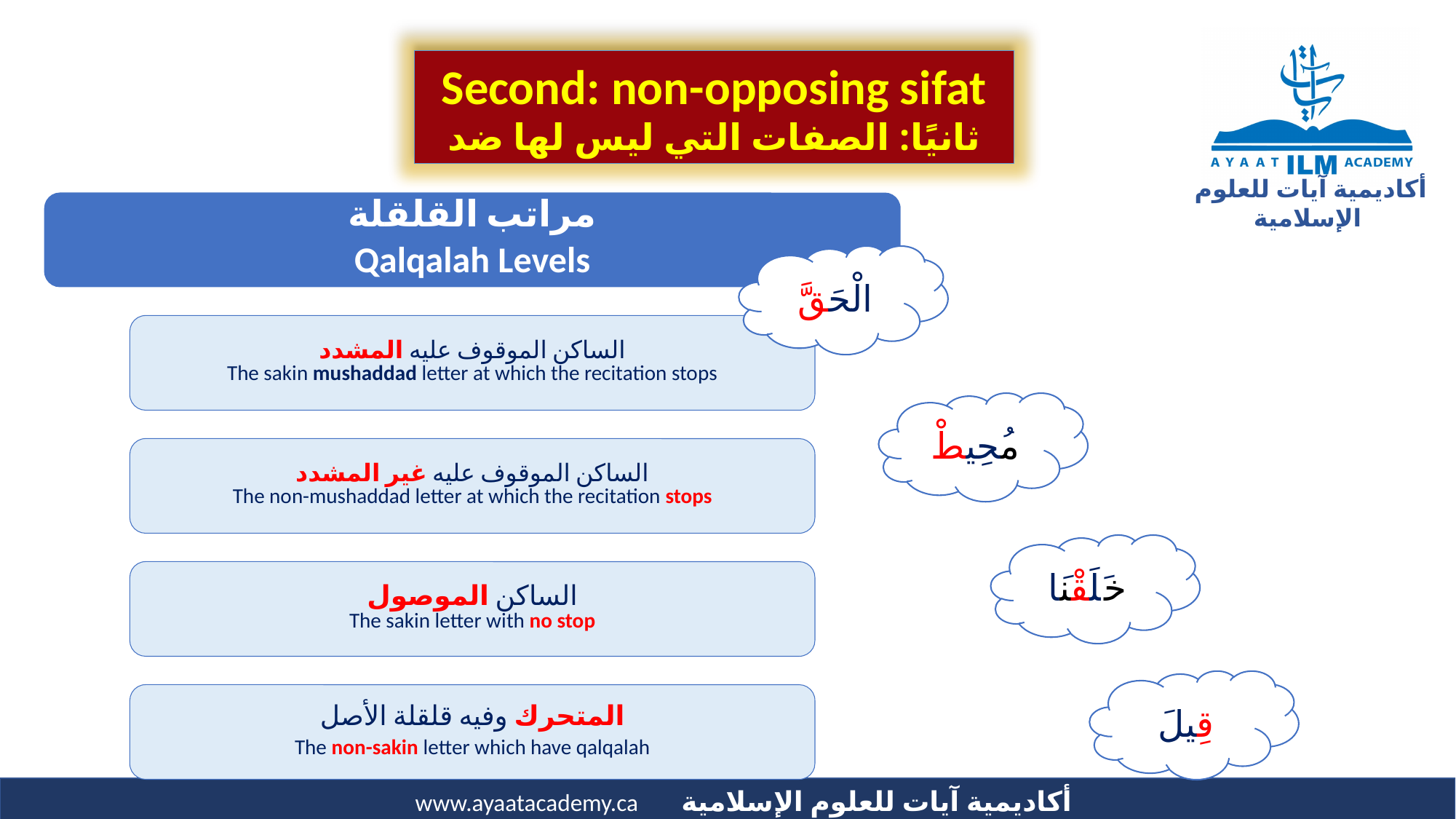

Second: non-opposing sifat
ثانيًا: الصفات التي ليس لها ضد
الساكن الموقوف عليه المشدد
The sakin mushaddad letter at which the recitation stops
مراتب القلقلة
Qalqalah Levels
الساكن الموقوف عليه غير المشدد
The non-mushaddad letter at which the recitation stops
الساكن الموصول
The sakin letter with no stop
The non-sakin letter which have qalqalah
الْحَقَّ
مُحِيطْ
خَلَقْنَا
قِيلَ